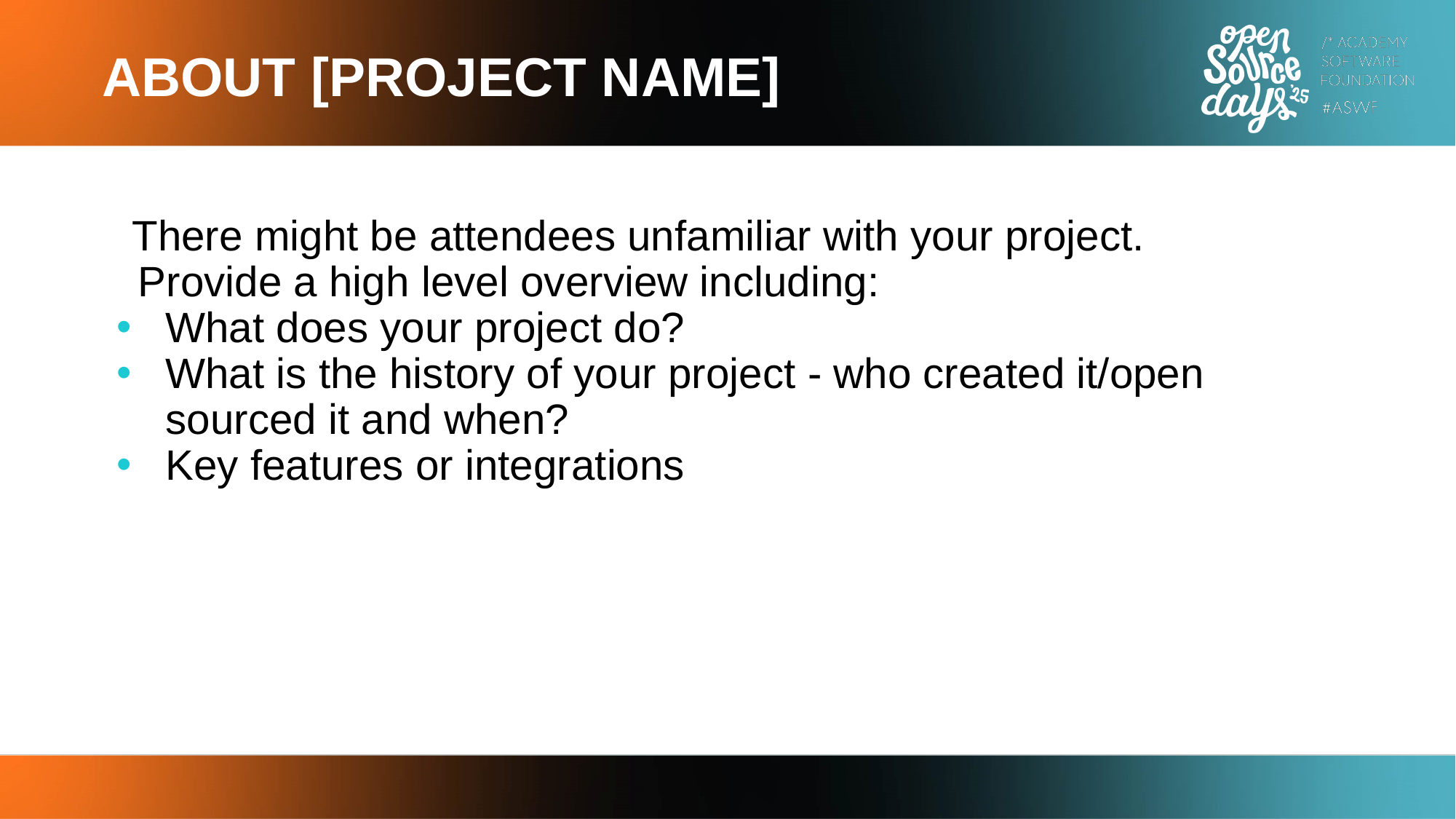

# ABOUT [PROJECT NAME]
There might be attendees unfamiliar with your project. Provide a high level overview including:
What does your project do?
What is the history of your project - who created it/open sourced it and when?
Key features or integrations